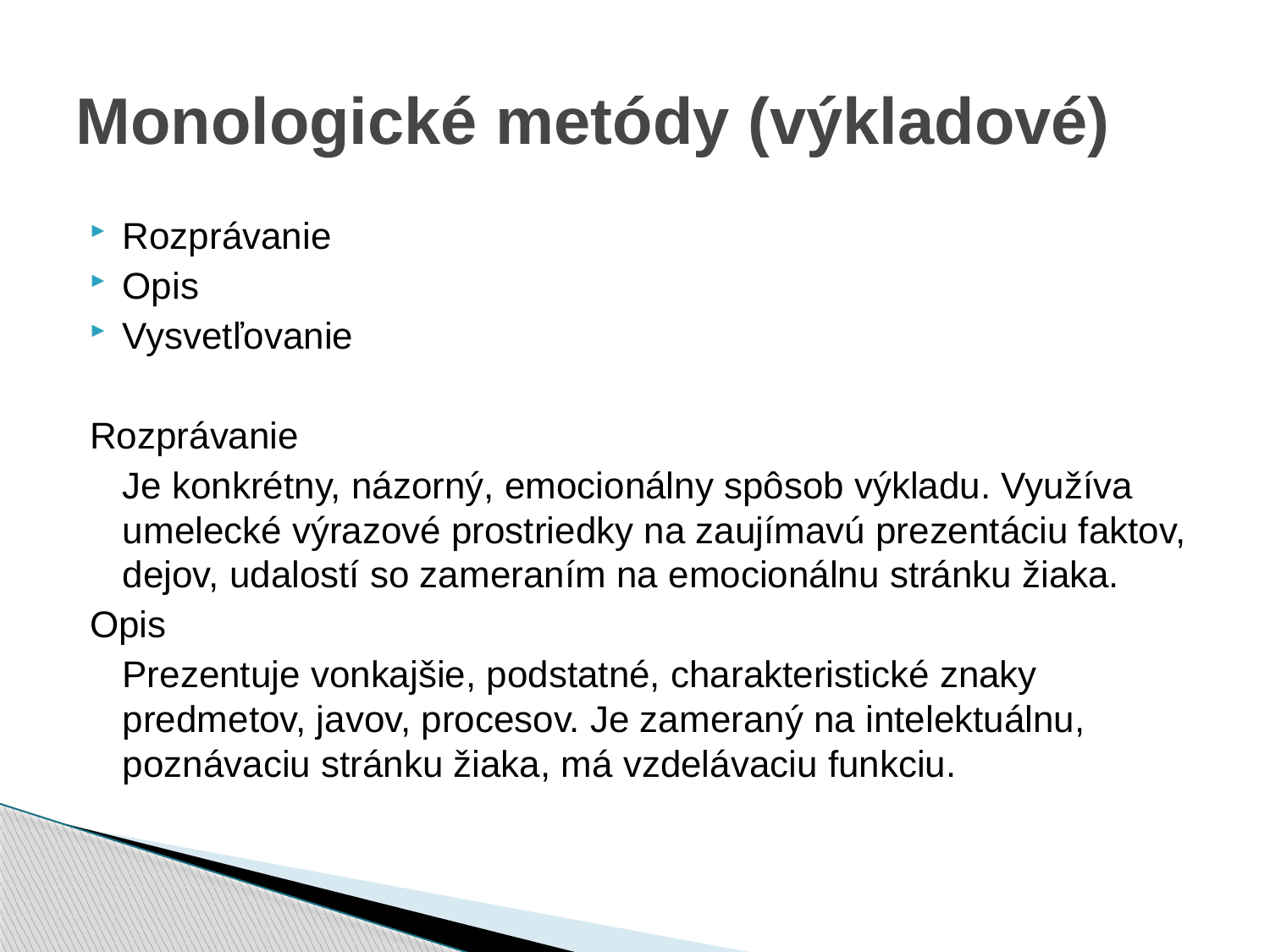

# Monologické metódy (výkladové)
Rozprávanie
Opis
Vysvetľovanie

Rozprávanie
	Je konkrétny, názorný, emocionálny spôsob výkladu. Využíva umelecké výrazové prostriedky na zaujímavú prezentáciu faktov, dejov, udalostí so zameraním na emocionálnu stránku žiaka.
Opis
	Prezentuje vonkajšie, podstatné, charakteristické znaky predmetov, javov, procesov. Je zameraný na intelektuálnu, poznávaciu stránku žiaka, má vzdelávaciu funkciu.